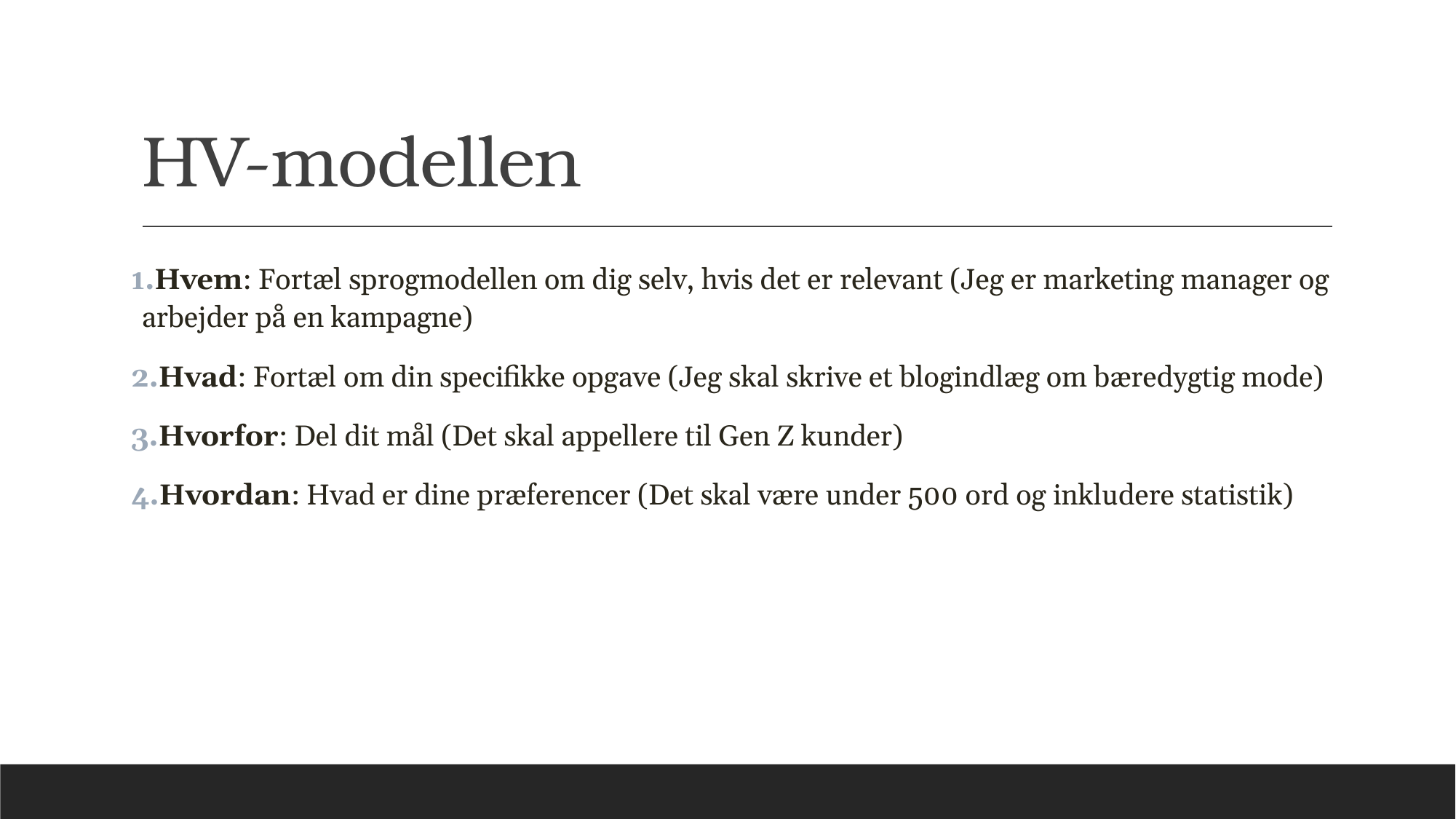

# HV-modellen
Hvem: Fortæl sprogmodellen om dig selv, hvis det er relevant (Jeg er marketing manager og arbejder på en kampagne)
Hvad: Fortæl om din specifikke opgave (Jeg skal skrive et blogindlæg om bæredygtig mode)
Hvorfor: Del dit mål (Det skal appellere til Gen Z kunder)
Hvordan: Hvad er dine præferencer (Det skal være under 500 ord og inkludere statistik)